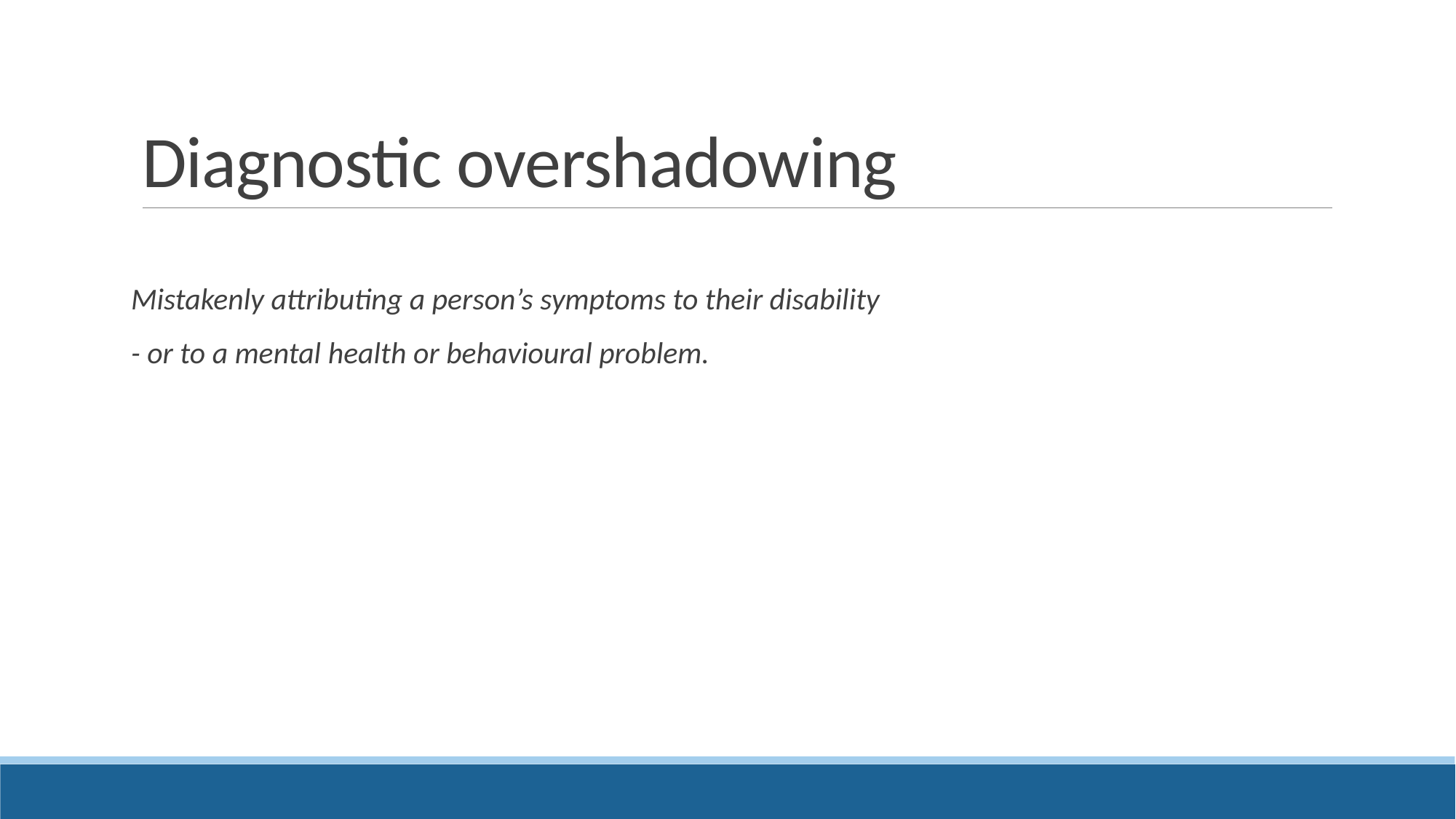

# Diagnostic overshadowing

Mistakenly attributing a person’s symptoms to their disability
- or to a mental health or behavioural problem.